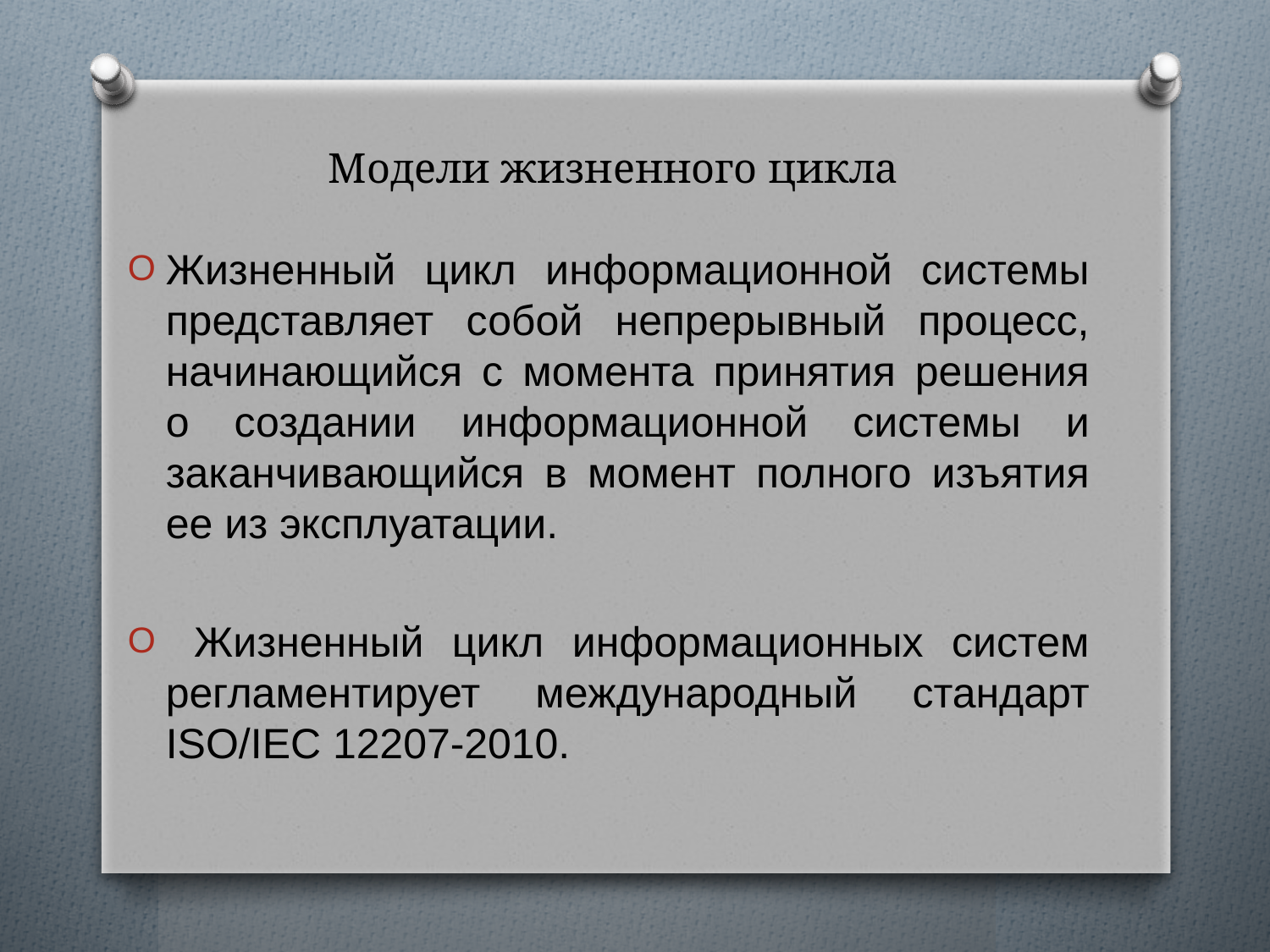

# Модели жизненного цикла
Жизненный цикл информационной системы представляет собой непрерывный процесс, начинающийся с момента принятия решения о создании информационной системы и заканчивающийся в момент полного изъятия ее из эксплуатации.

 Жизненный цикл информационных систем регламентирует международный стандарт ISO/IEC 12207-2010.